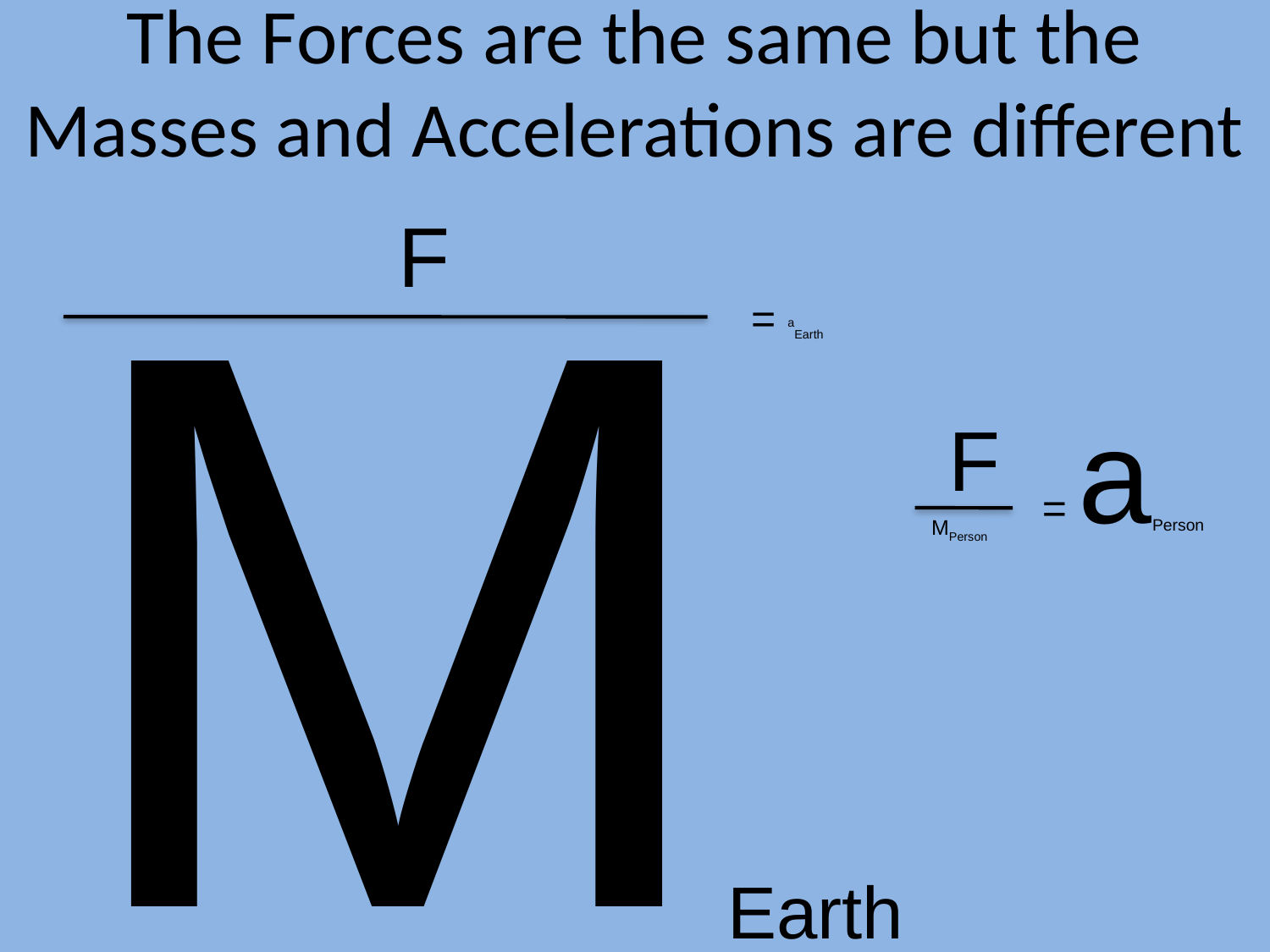

# The Forces are the same but the Masses and Accelerations are different
MEarth
F
= aEarth
= aPerson
F
MPerson